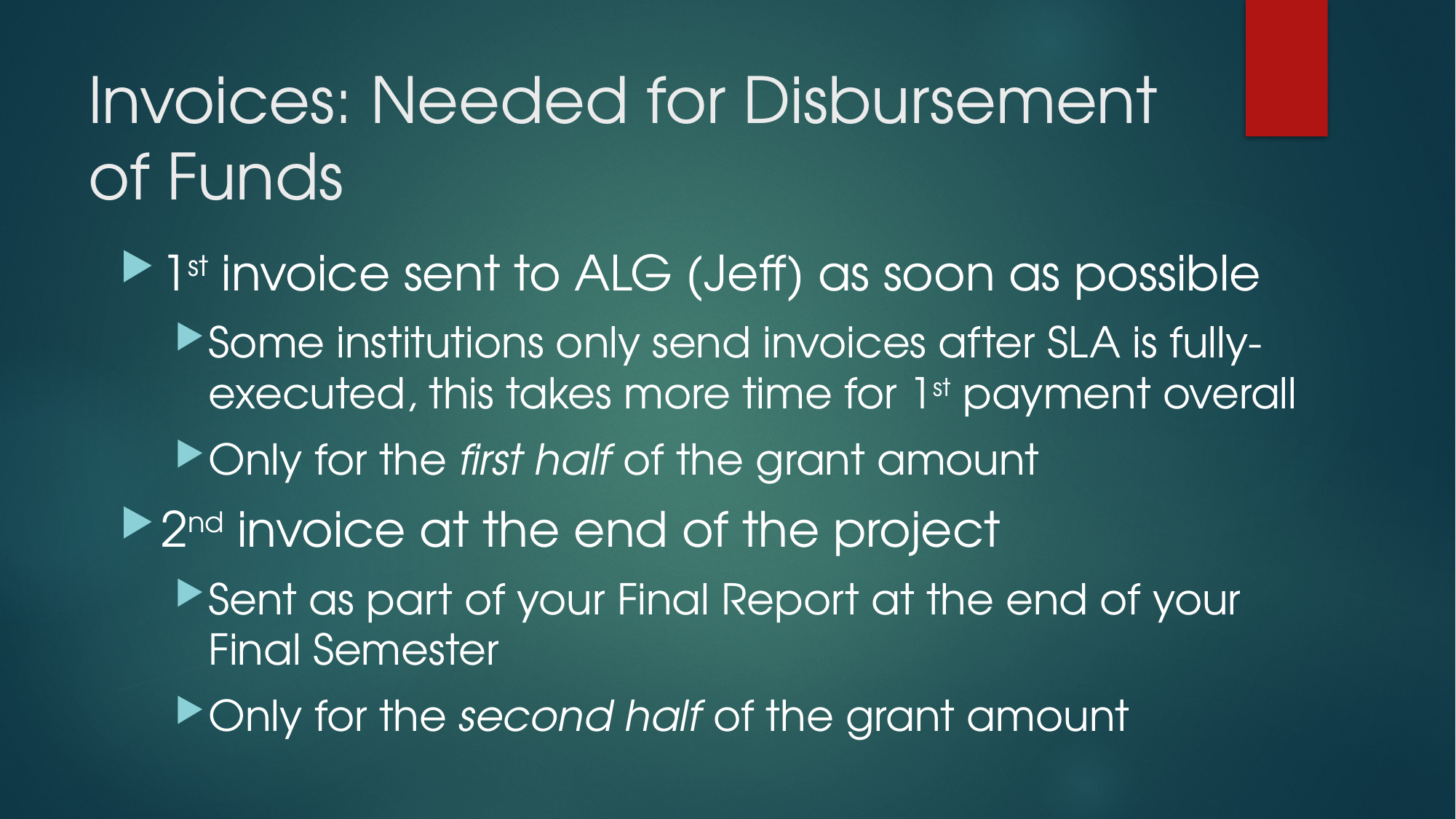

# Invoices: Needed for Disbursement of Funds
1st invoice sent to ALG (Jeff) as soon as possible
Some institutions only send invoices after SLA is fully-executed, this takes more time for 1st payment overall
Only for the first half of the grant amount
2nd invoice at the end of the project
Sent as part of your Final Report at the end of your Final Semester
Only for the second half of the grant amount